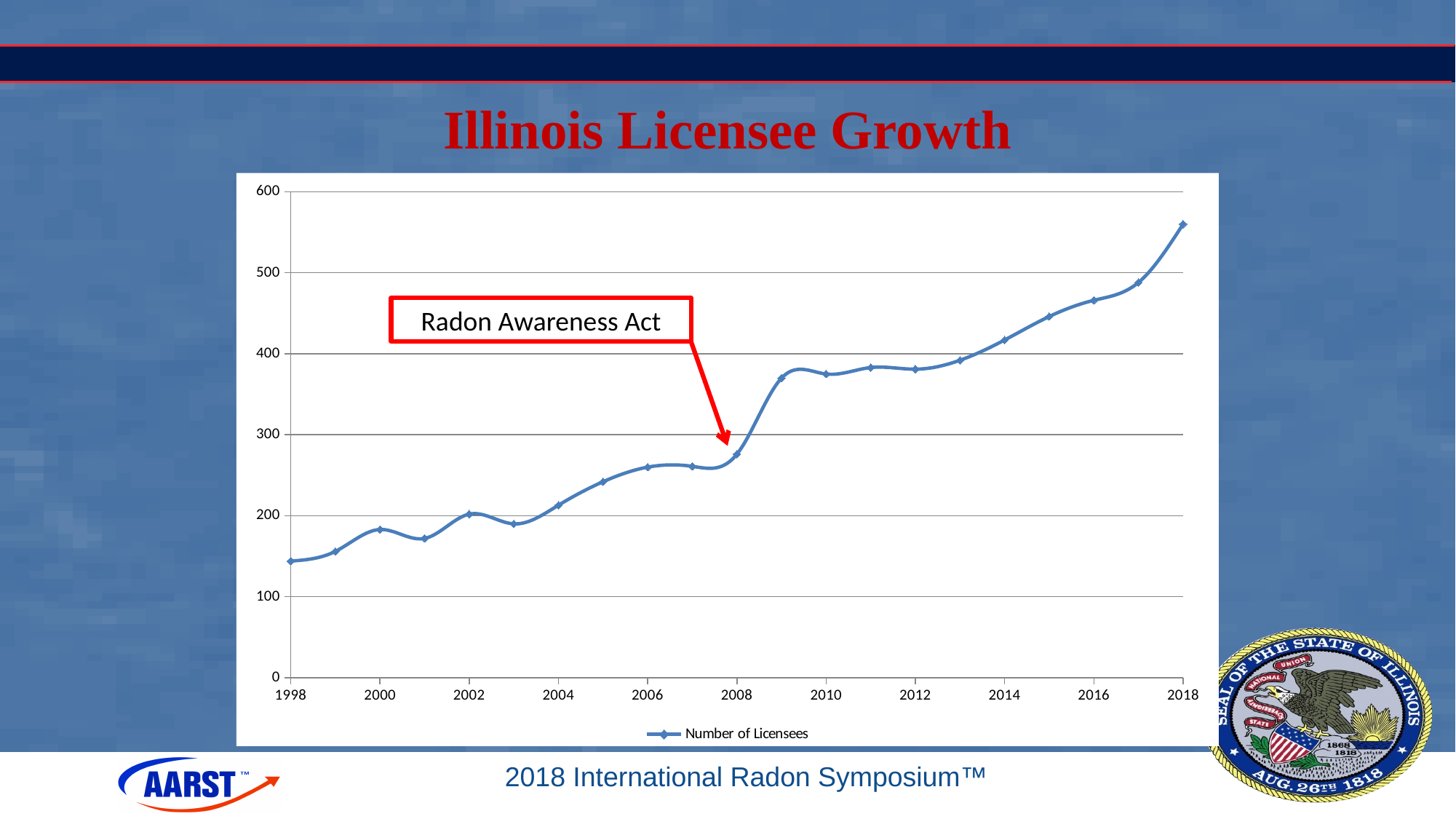

# Illinois Licensee Growth

### Chart

| Category | Number of Licensees |
|---|---|
Radon Awareness Act
2018 International Radon Symposium™